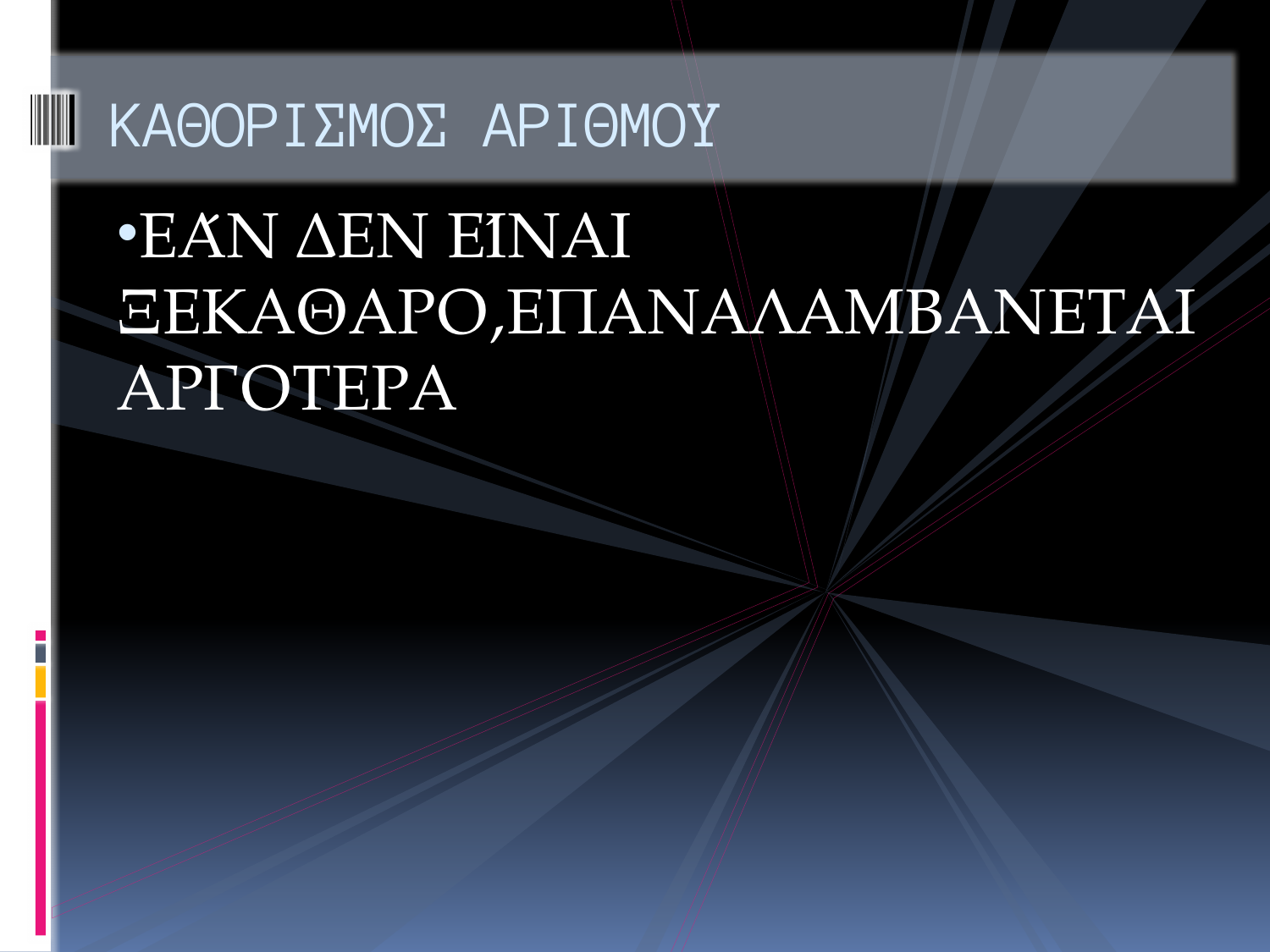

# ΚΑΘΟΡΙΣΜΟΣ ΑΡΙΘΜΟΥ
ΕΆΝ ΔΕΝ ΕΊΝΑΙ ΞΕΚΑΘΑΡΟ,ΕΠΑΝΑΛΑΜΒΑΝΕΤΑΙ ΑΡΓΟΤΕΡΑ